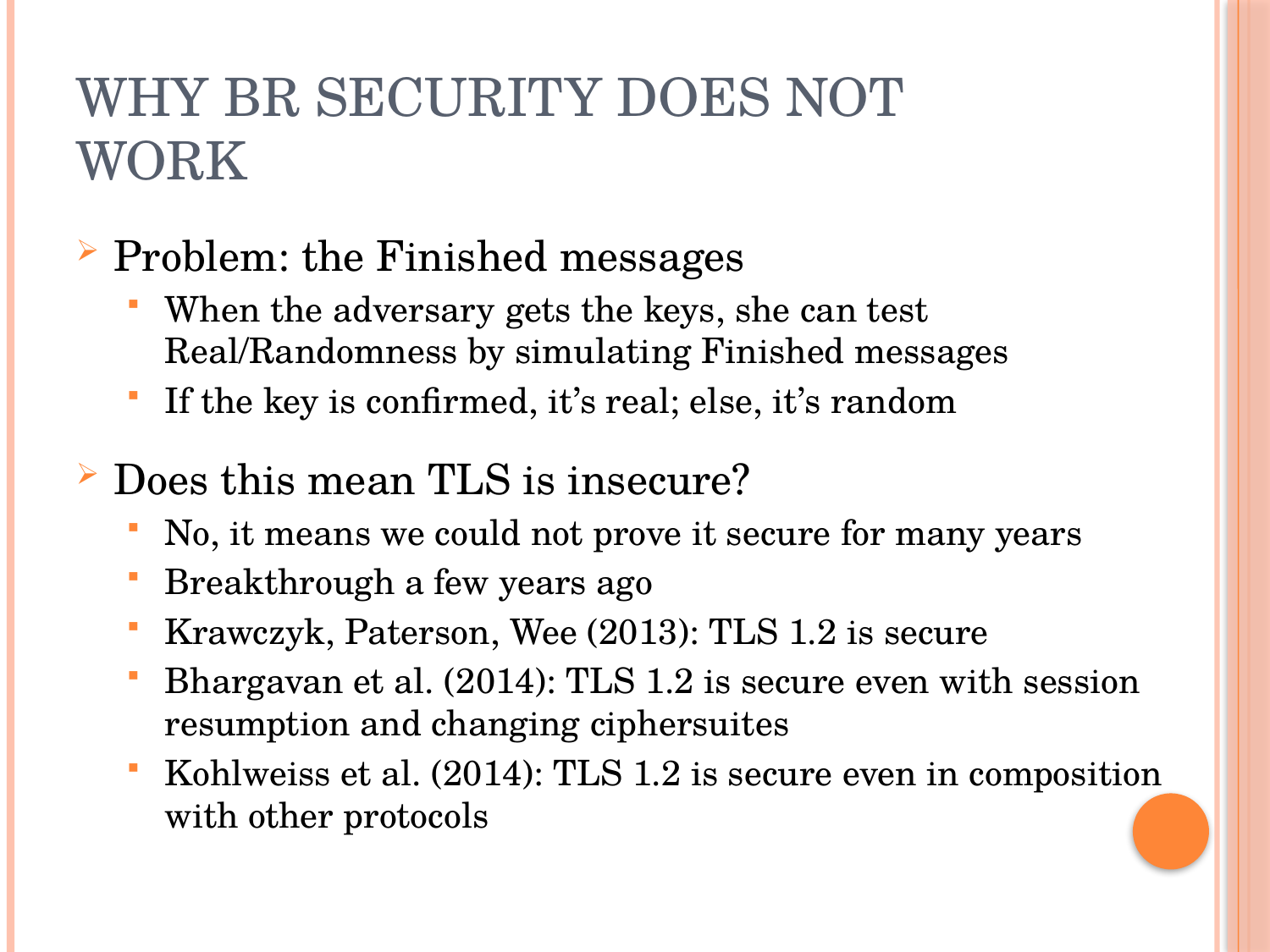

# Why BR security does not work
Problem: the Finished messages
When the adversary gets the keys, she can test Real/Randomness by simulating Finished messages
If the key is confirmed, it’s real; else, it’s random
Does this mean TLS is insecure?
No, it means we could not prove it secure for many years
Breakthrough a few years ago
Krawczyk, Paterson, Wee (2013): TLS 1.2 is secure
Bhargavan et al. (2014): TLS 1.2 is secure even with session resumption and changing ciphersuites
Kohlweiss et al. (2014): TLS 1.2 is secure even in composition with other protocols